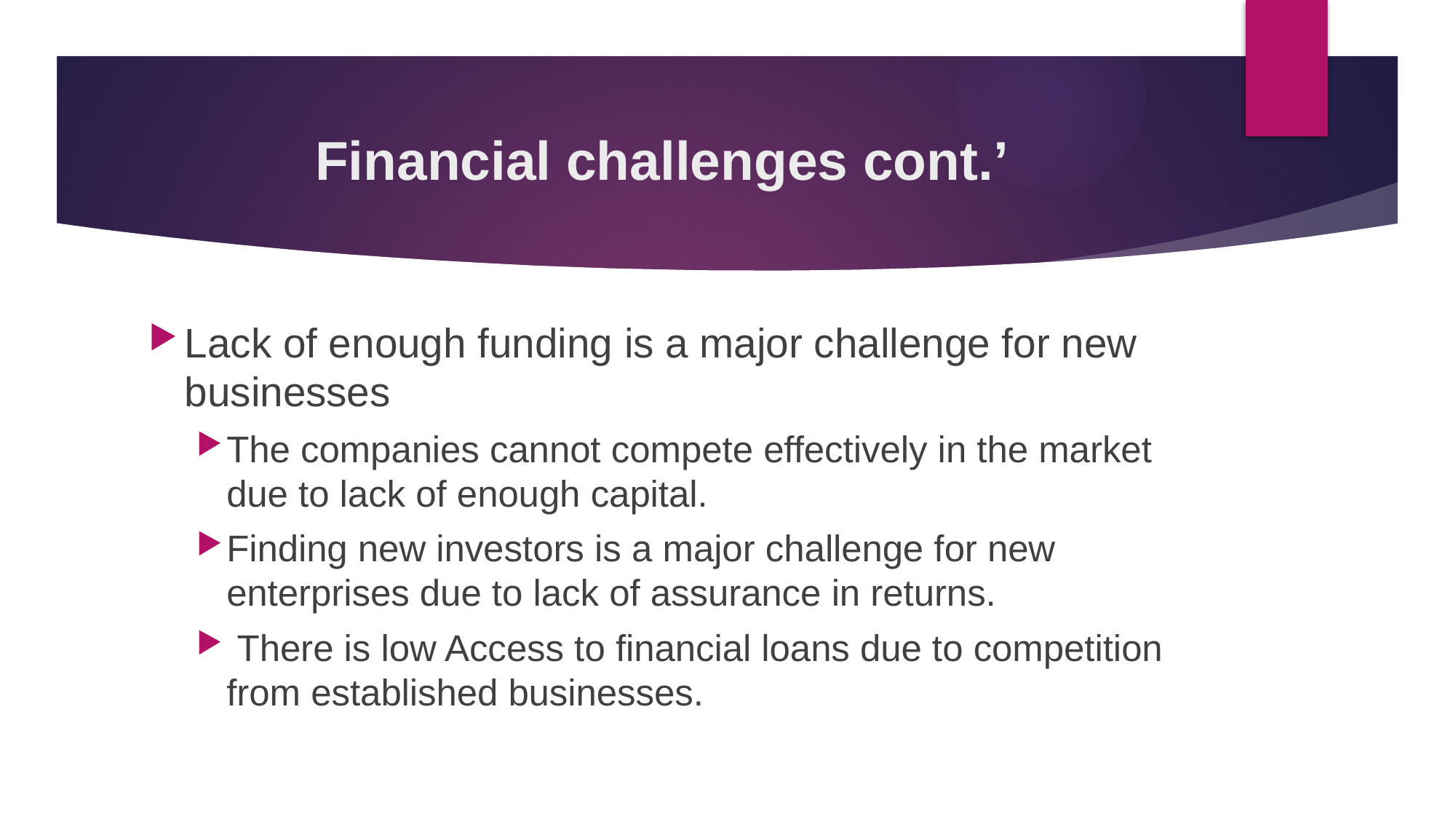

# Financial challenges cont.’
Lack of enough funding is a major challenge for new businesses
The companies cannot compete effectively in the market due to lack of enough capital.
Finding new investors is a major challenge for new enterprises due to lack of assurance in returns.
 There is low Access to financial loans due to competition from established businesses.